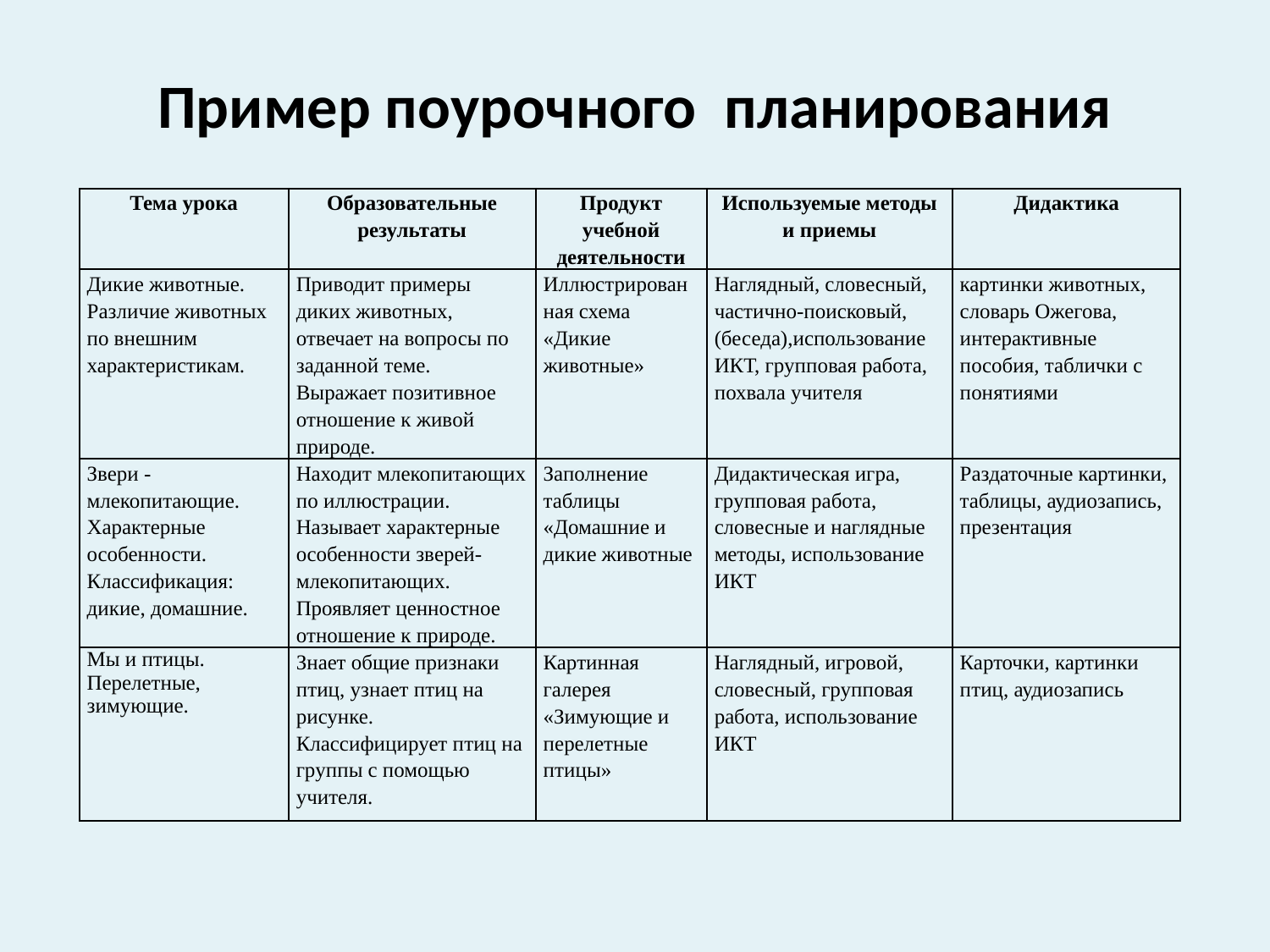

# Пример поурочного  планирования
| Тема урока | Образовательные результаты | Продукт учебной деятельности | Используемые методы и приемы | Дидактика |
| --- | --- | --- | --- | --- |
| Дикие животные. Различие животных по внешним характеристикам. | Приводит примеры диких животных, отвечает на вопросы по заданной теме. Выражает позитивное отношение к живой природе. | Иллюстрированная схема «Дикие животные» | Наглядный, словесный, частично-поисковый, (беседа),использование ИКТ, групповая работа, похвала учителя | картинки животных, словарь Ожегова, интерактивные пособия, таблички с понятиями |
| Звери - млекопитающие. Характерные особенности. Классификация: дикие, домашние. | Находит млекопитающих по иллюстрации. Называет характерные особенности зверей-млекопитающих. Проявляет ценностное отношение к природе. | Заполнение таблицы «Домашние и дикие животные | Дидактическая игра, групповая работа, словесные и наглядные методы, использование ИКТ | Раздаточные картинки, таблицы, аудиозапись, презентация |
| Мы и птицы. Перелетные, зимующие. | Знает общие признаки птиц, узнает птиц на рисунке. Классифицирует птиц на группы с помощью учителя. | Картинная галерея «Зимующие и перелетные птицы» | Наглядный, игровой, словесный, групповая работа, использование ИКТ | Карточки, картинки птиц, аудиозапись |